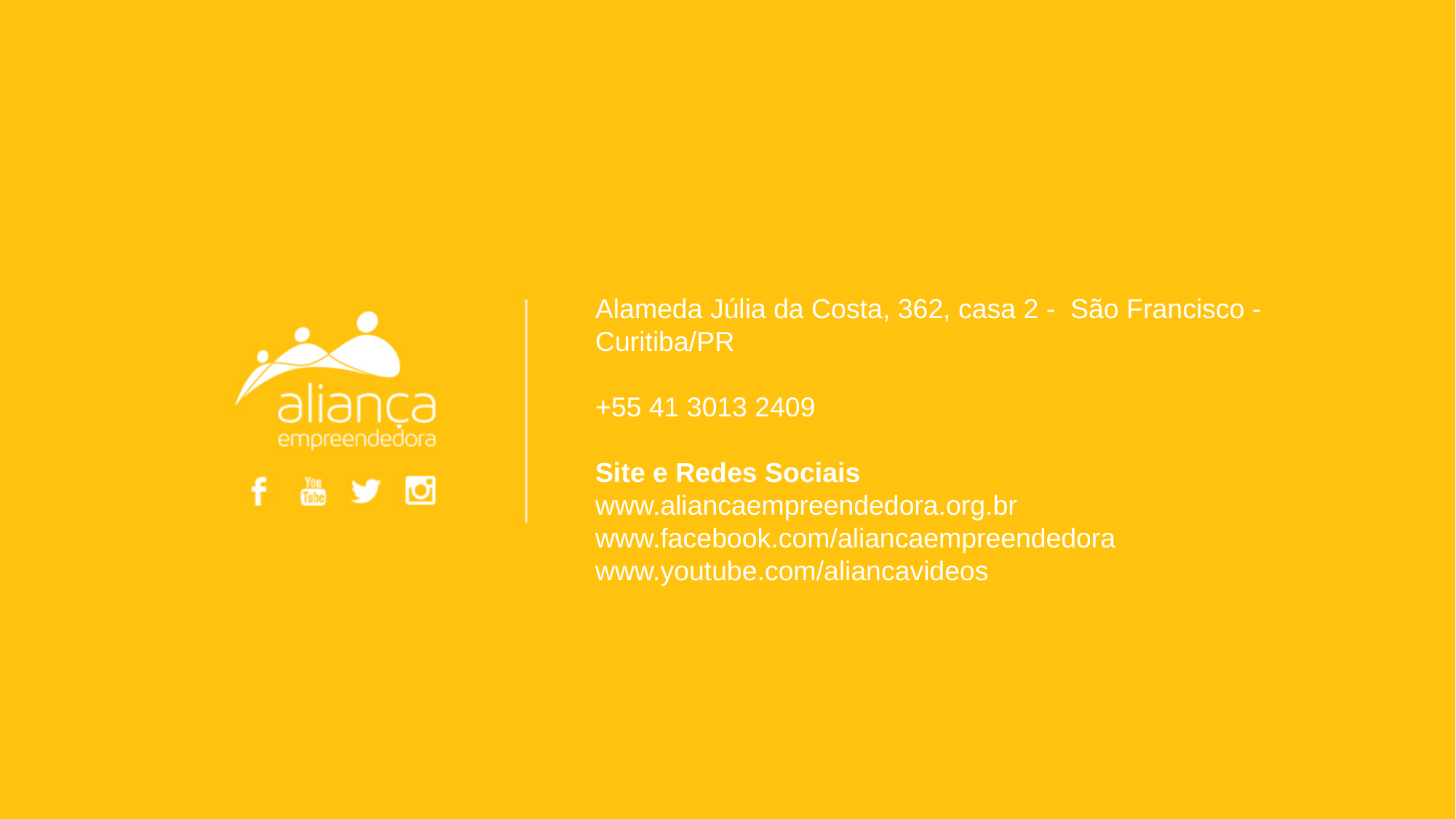

Alameda Júlia da Costa, 362, casa 2 -  São Francisco - Curitiba/PR

+55 41 3013 2409

Site e Redes Sociais
www.aliancaempreendedora.org.br
www.facebook.com/aliancaempreendedora
www.youtube.com/aliancavideos